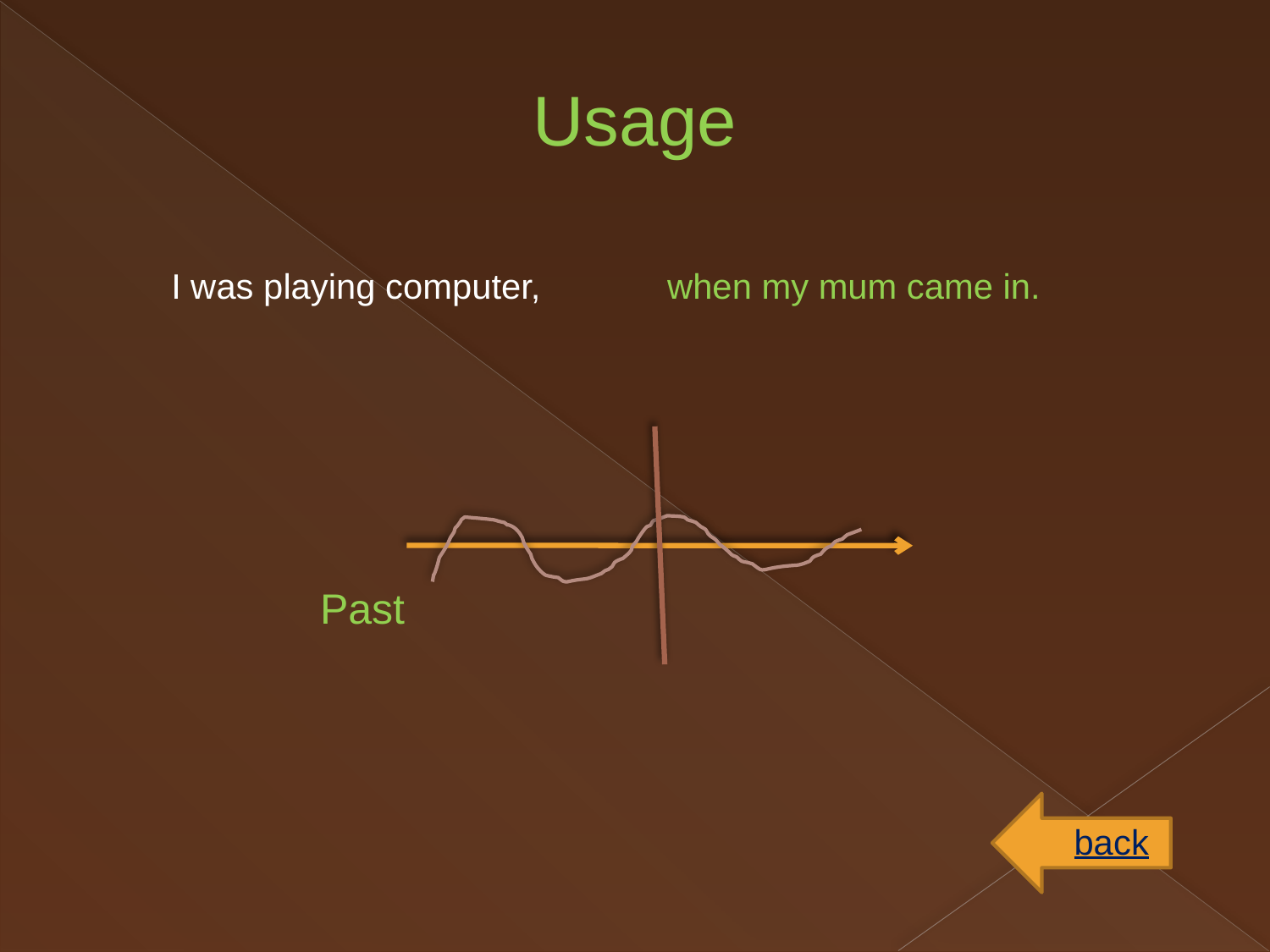

Usage
I was playing computer,
when my mum came in.

Past

back